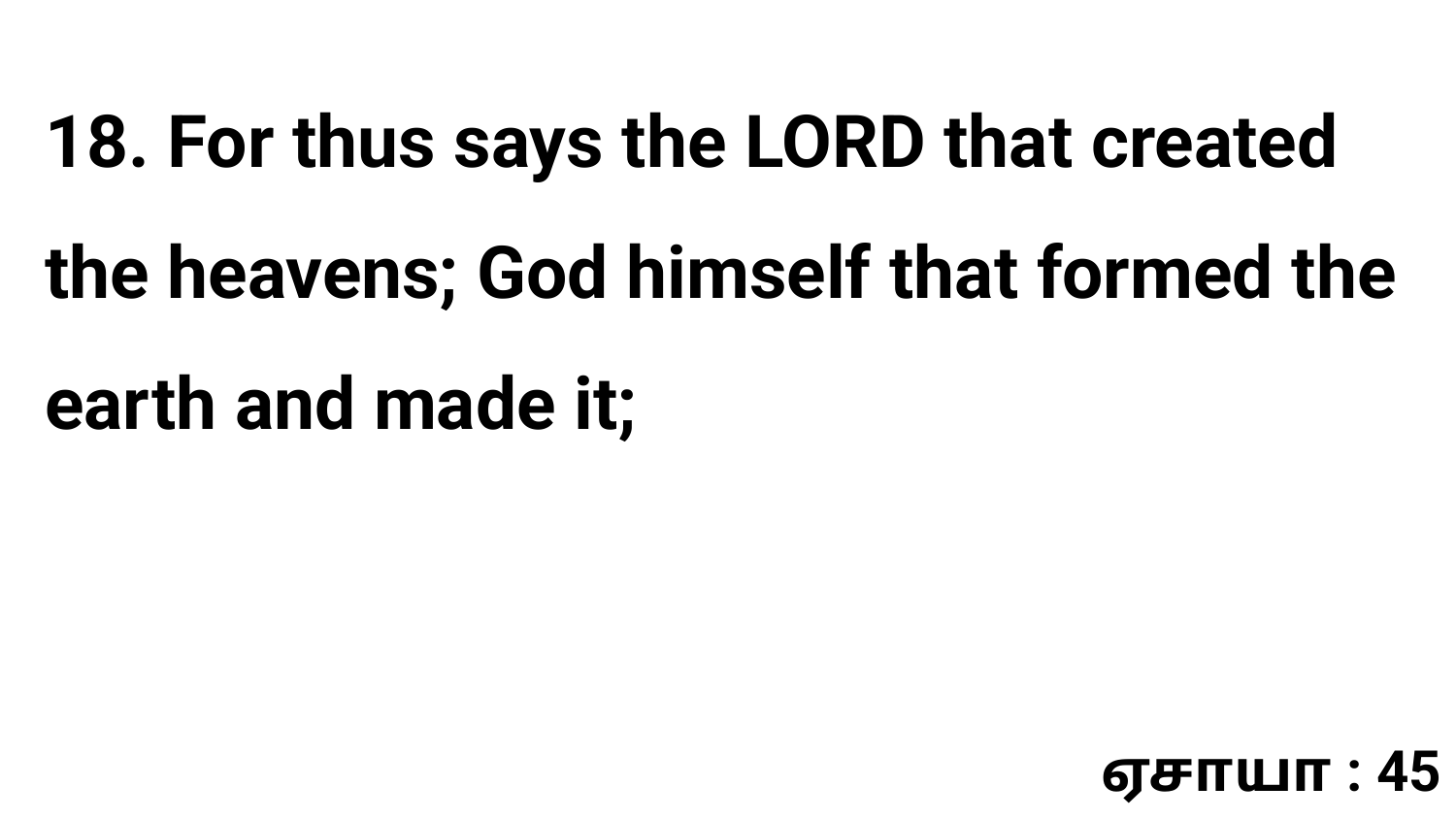

18. For thus says the LORD that created the heavens; God himself that formed the earth and made it;
ஏசாயா : 45